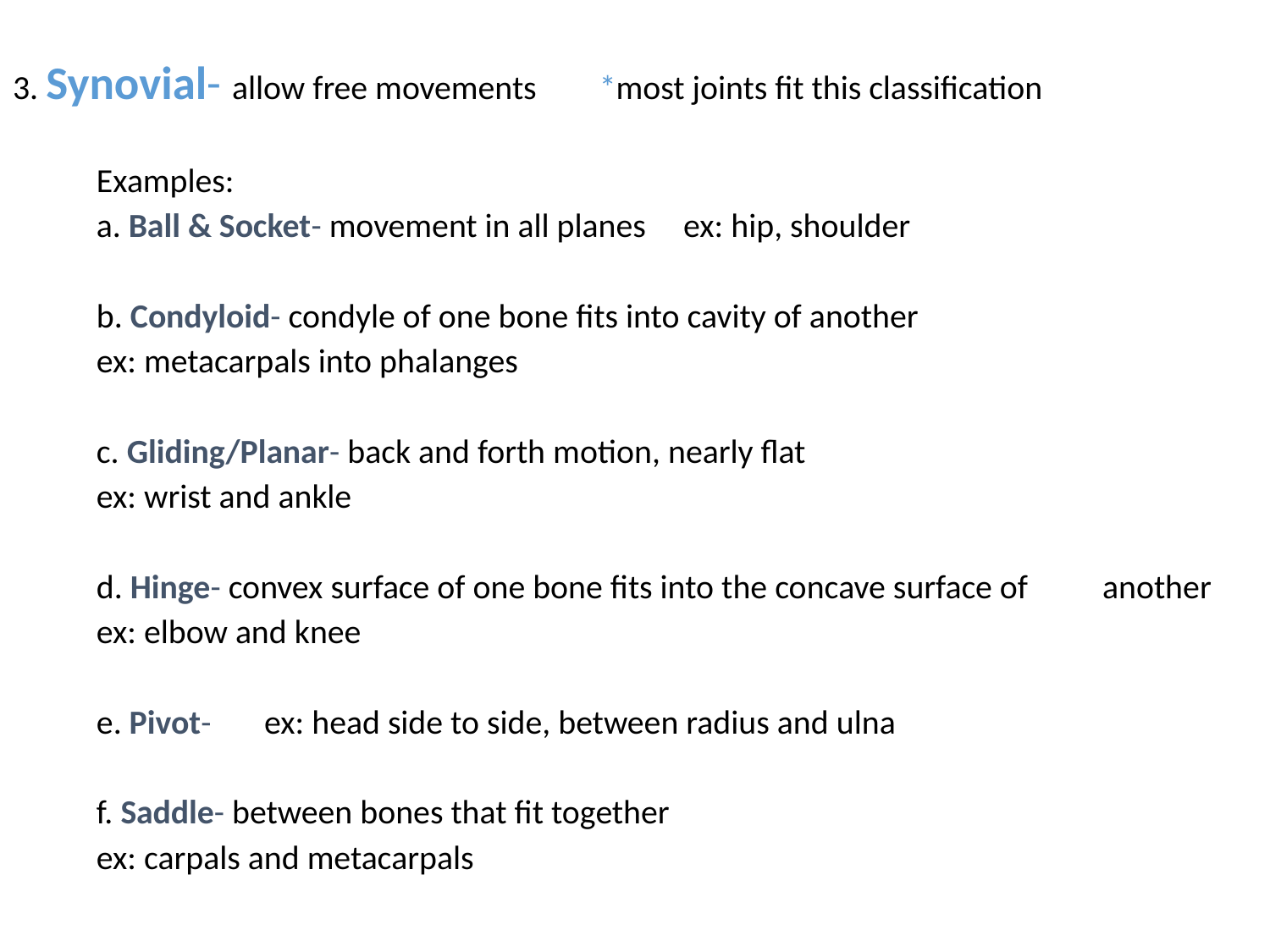

3. Synovial- allow free movements	*most joints fit this classification

	Examples:
	a. Ball & Socket- movement in all planes	ex: hip, shoulder

	b. Condyloid- condyle of one bone fits into cavity of another
		ex: metacarpals into phalanges

	c. Gliding/Planar- back and forth motion, nearly flat
		ex: wrist and ankle

	d. Hinge- convex surface of one bone fits into the concave surface of 		another
			ex: elbow and knee

	e. Pivot-	ex: head side to side, between radius and ulna

	f. Saddle- between bones that fit together
			ex: carpals and metacarpals